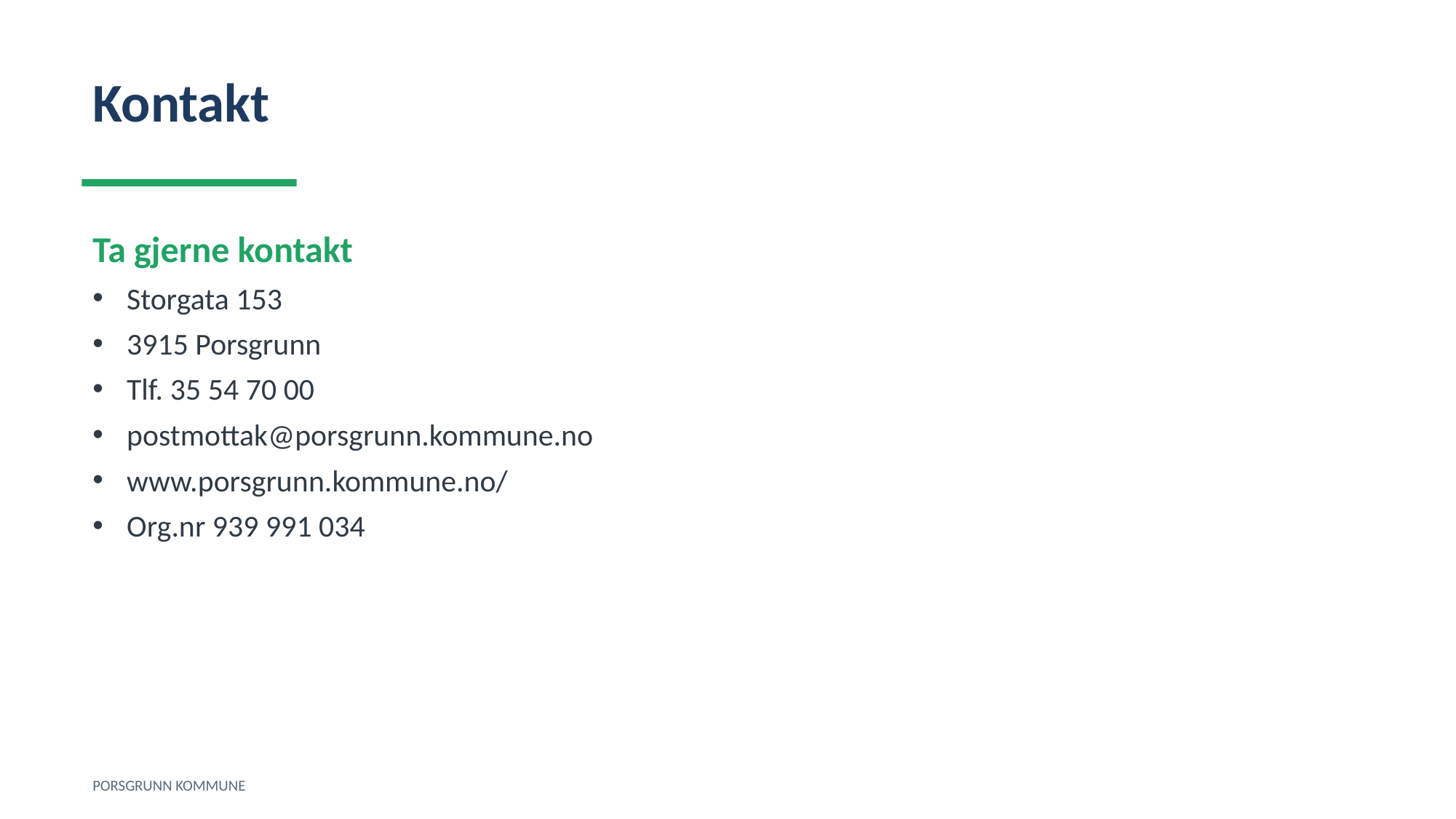

Kontakt

Ta gjerne kontakt
Storgata 153
3915 Porsgrunn
Tlf. 35 54 70 00
postmottak@porsgrunn.kommune.no
www.porsgrunn.kommune.no/
Org.nr 939 991 034
PORSGRUNN KOMMUNE